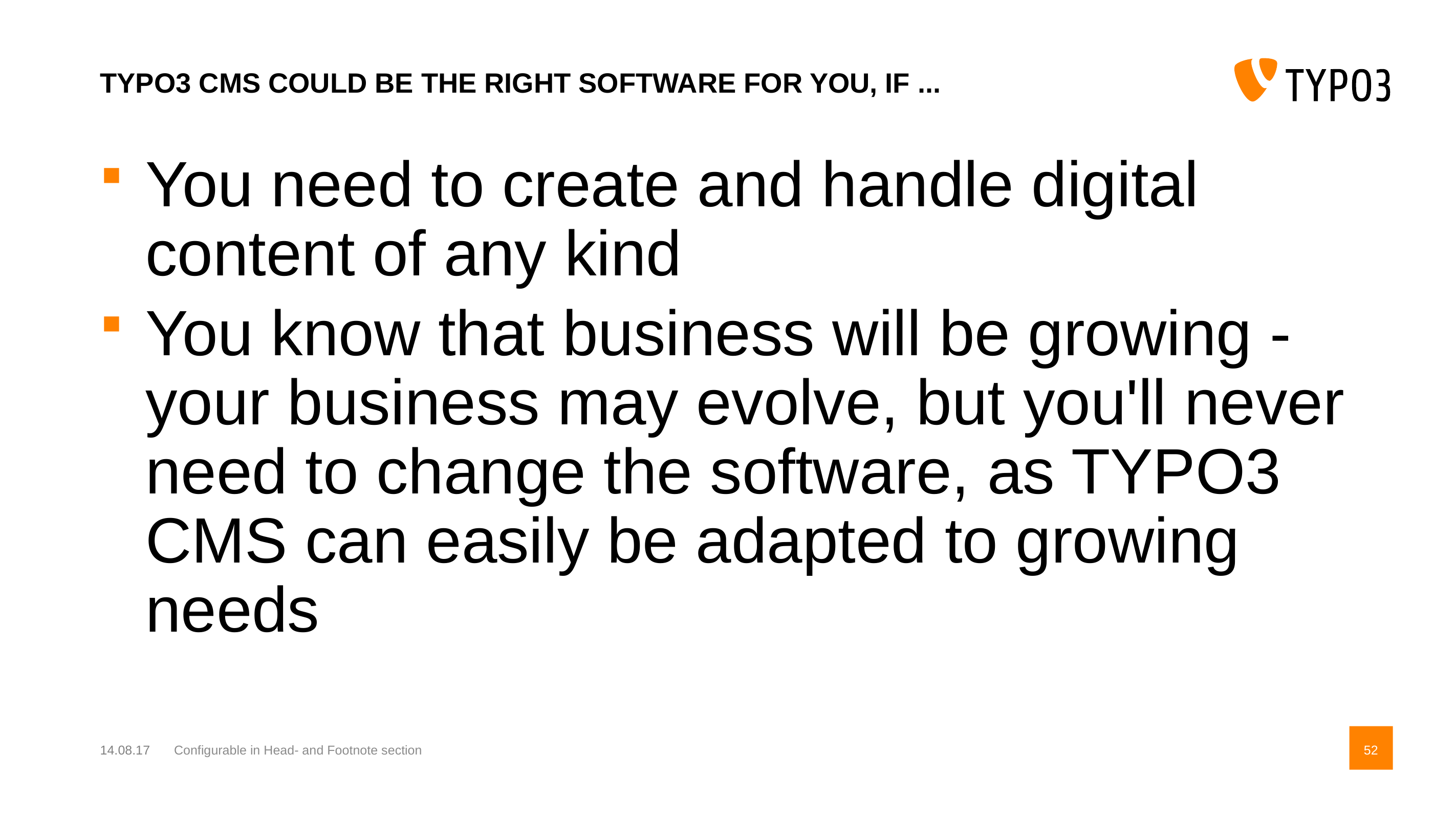

# TYPO3 CMS could be the right software for you, if ...
You need to create and handle digital content of any kind
You know that business will be growing - your business may evolve, but you'll never need to change the software, as TYPO3 CMS can easily be adapted to growing needs

14.08.17
Configurable in Head- and Footnote section
52